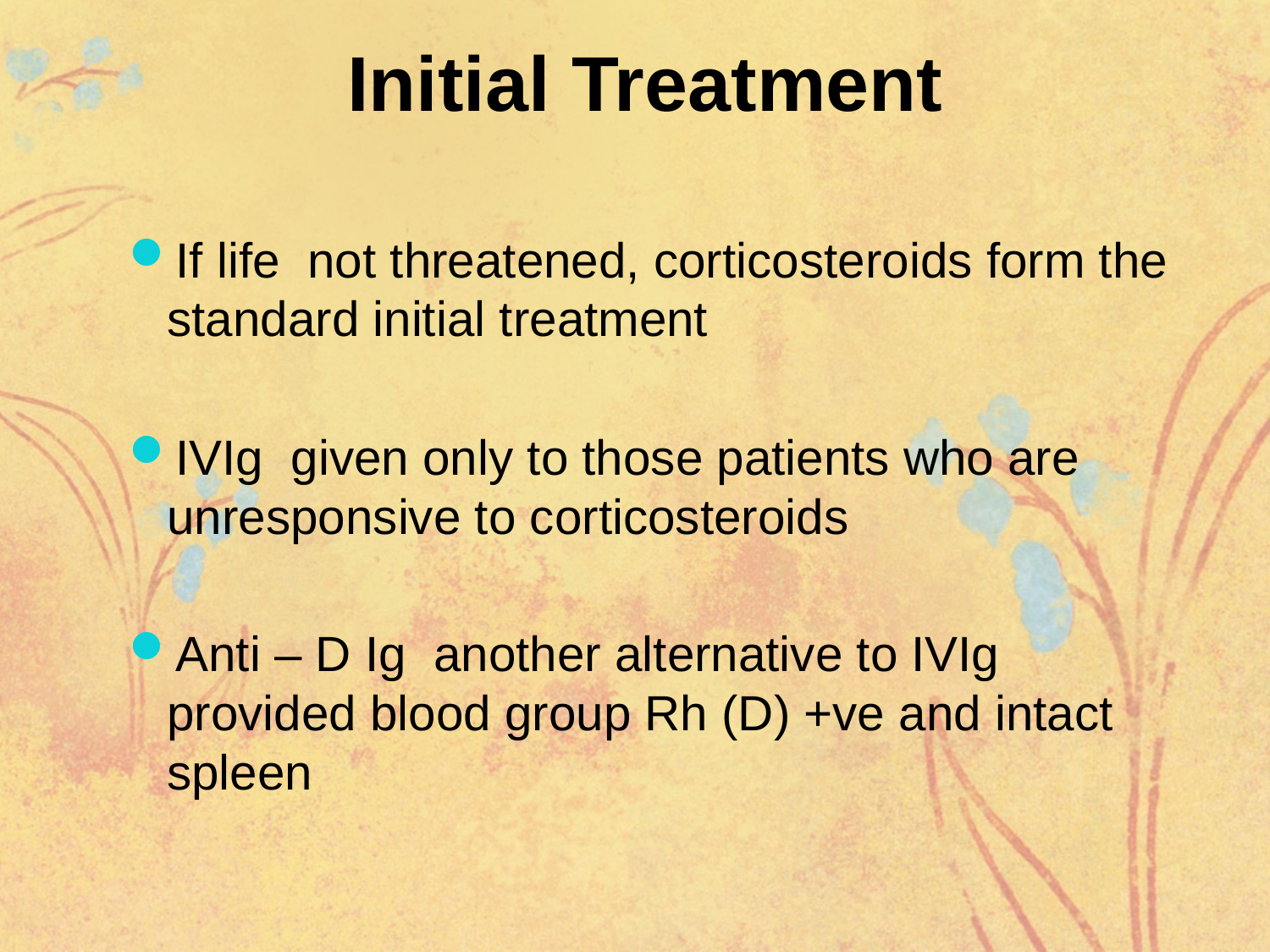

# Initial Treatment
If life  not threatened, corticosteroids form the standard initial treatment

IVIg  given only to those patients who are unresponsive to corticosteroids

Anti – D Ig  another alternative to IVIg provided blood group Rh (D) +ve and intact spleen